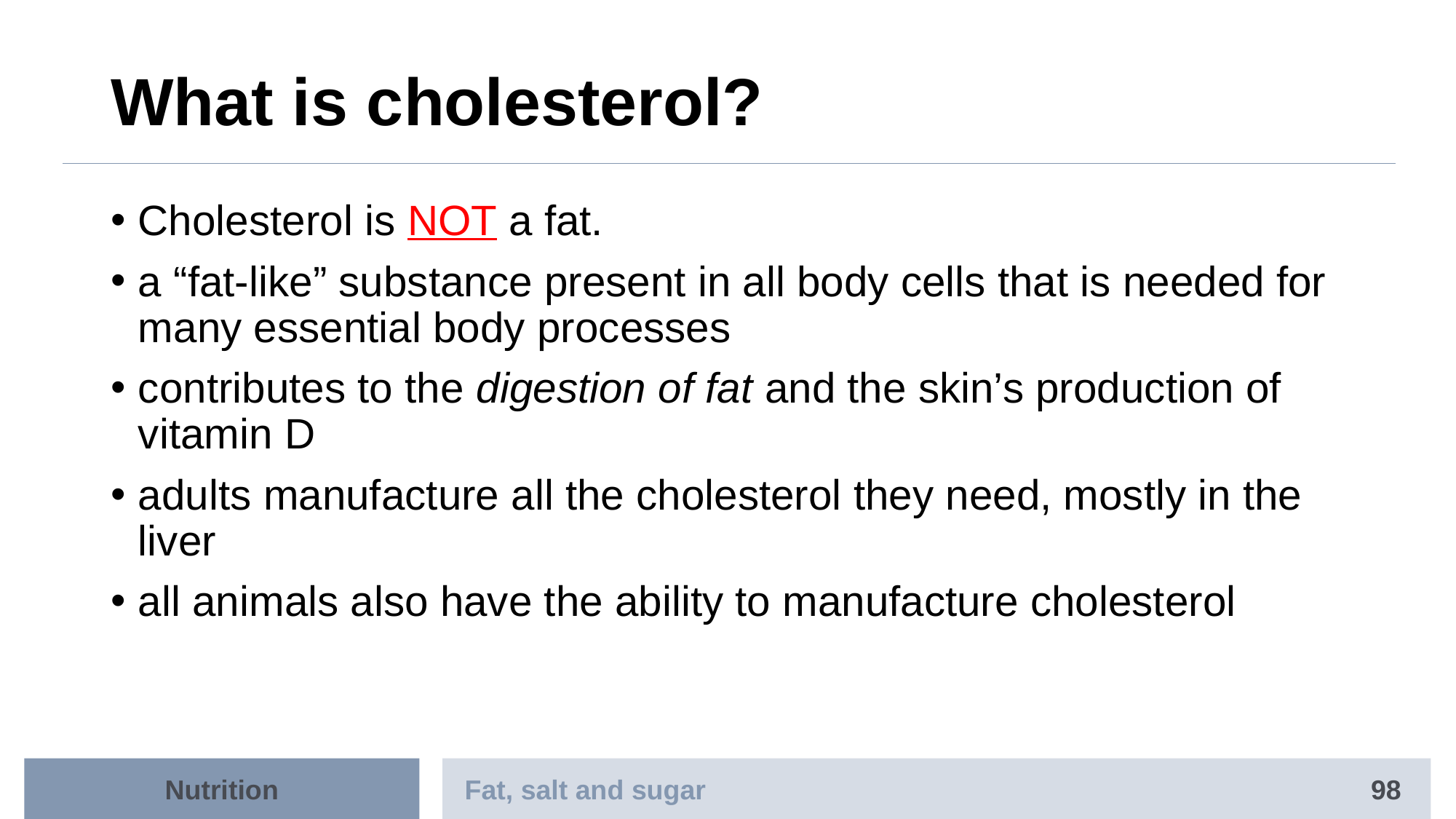

# What is cholesterol?
Cholesterol is NOT a fat.
a “fat-like” substance present in all body cells that is needed for many essential body processes
contributes to the digestion of fat and the skin’s production of vitamin D
adults manufacture all the cholesterol they need, mostly in the liver
all animals also have the ability to manufacture cholesterol
Nutrition
Fat, salt and sugar
98